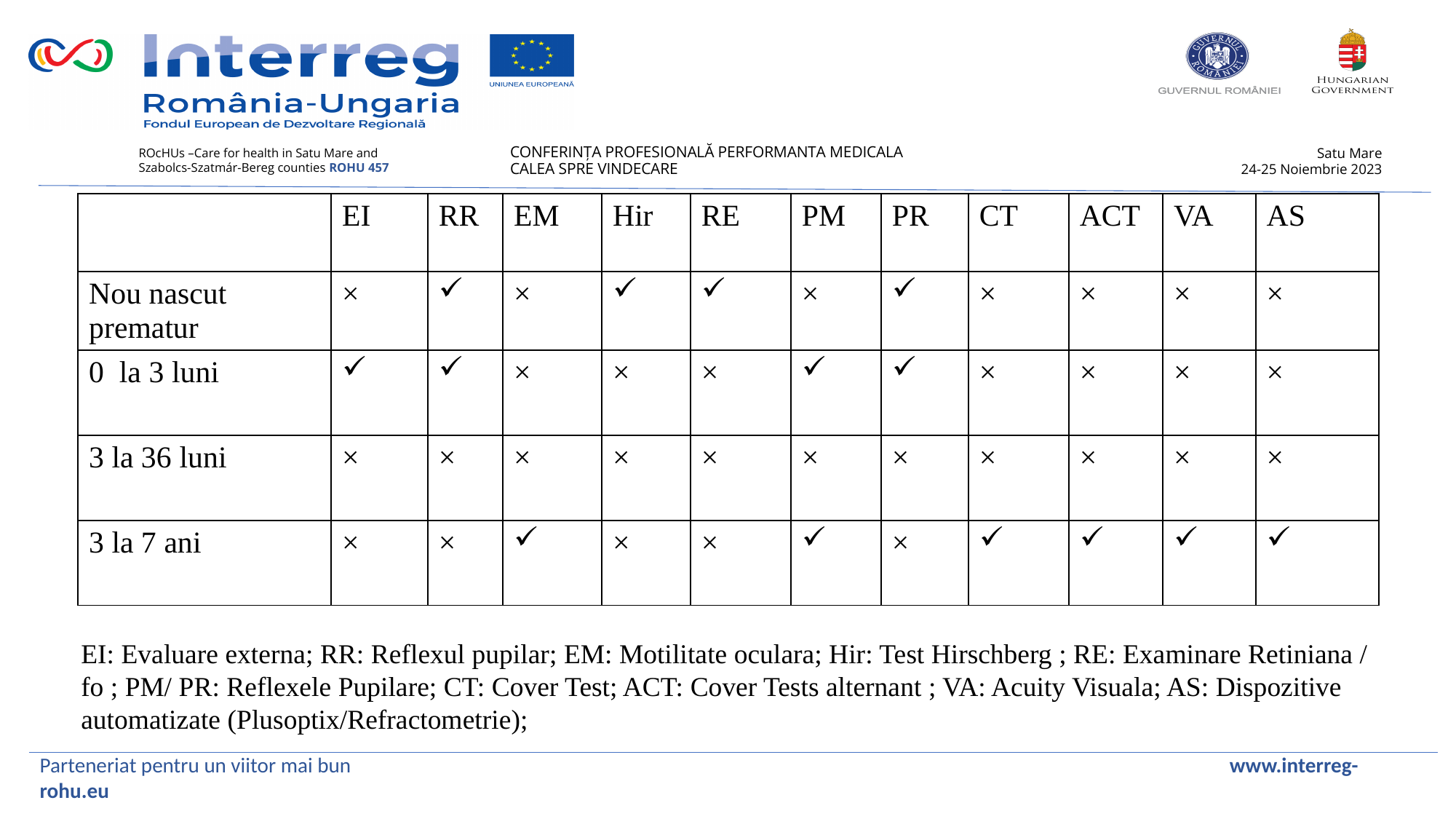

|  | EI | RR | EM | Hir | RE | PM | PR | CT | ACT | VA | AS |
| --- | --- | --- | --- | --- | --- | --- | --- | --- | --- | --- | --- |
| Nou nascut prematur | × |  | × |  |  | × |  | × | × | × | × |
| 0 la 3 luni |  |  | × | × | × |  |  | × | × | × | × |
| 3 la 36 luni | × | × | × | × | × | × | × | × | × | × | × |
| 3 la 7 ani | × | × |  | × | × |  | × |  |  |  |  |
EI: Evaluare externa; RR: Reflexul pupilar; EM: Motilitate oculara; Hir: Test Hirschberg ; RE: Examinare Retiniana / fo ; PM/ PR: Reflexele Pupilare; CT: Cover Test; ACT: Cover Tests alternant ; VA: Acuity Visuala; AS: Dispozitive automatizate (Plusoptix/Refractometrie);
Parteneriat pentru un viitor mai bun                                                                                                                                                                                                                  www.interreg-rohu.eu